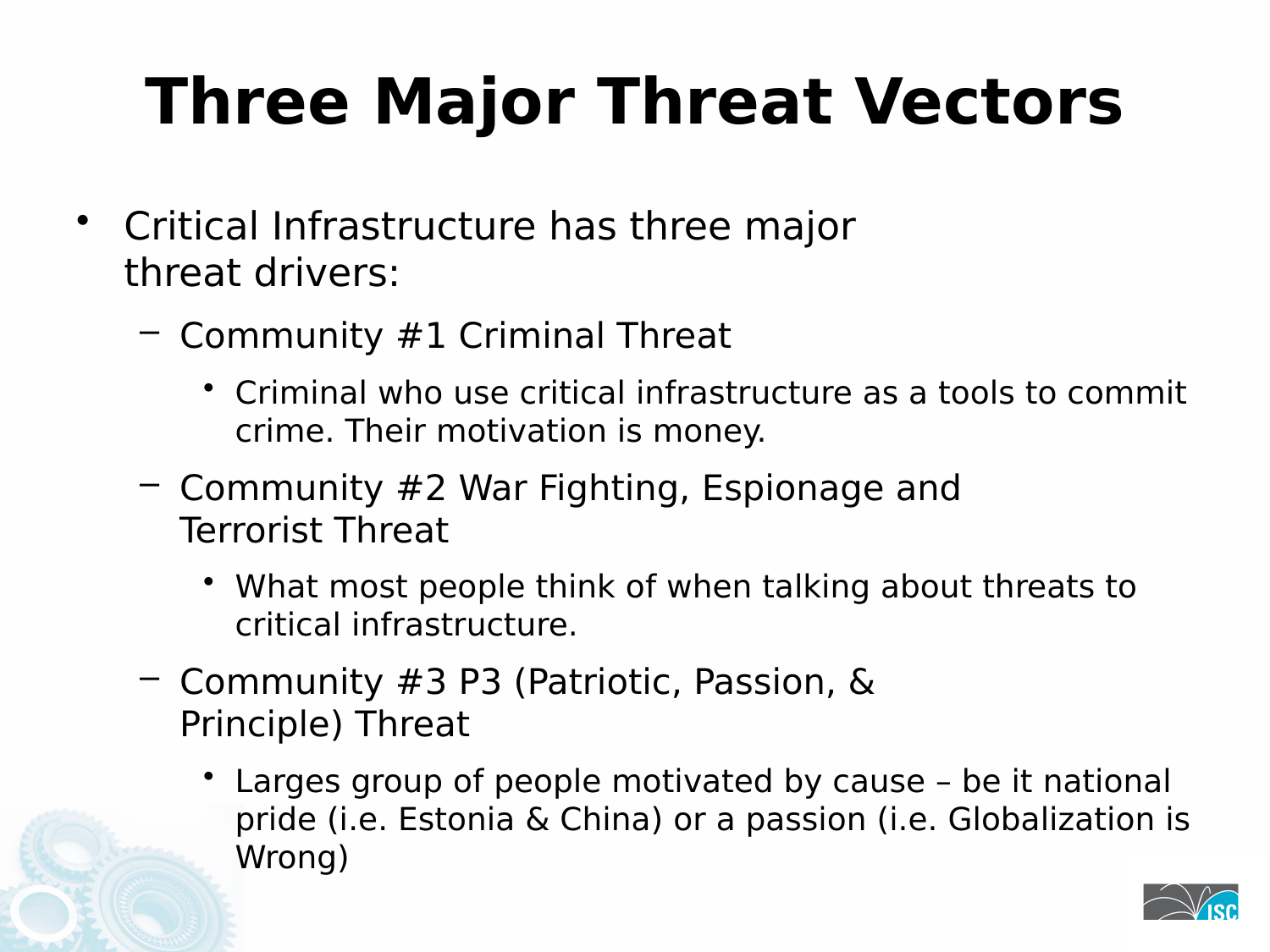

# Three Major Threat Vectors
Critical Infrastructure has three major
threat drivers:
Community #1 Criminal Threat
Criminal who use critical infrastructure as a tools to commit crime. Their motivation is money.
Community #2 War Fighting, Espionage and
Terrorist Threat
What most people think of when talking about threats to critical infrastructure.
Community #3 P3 (Patriotic, Passion, &
Principle) Threat
Larges group of people motivated by cause – be it national pride (i.e. Estonia & China) or a passion (i.e. Globalization is Wrong)